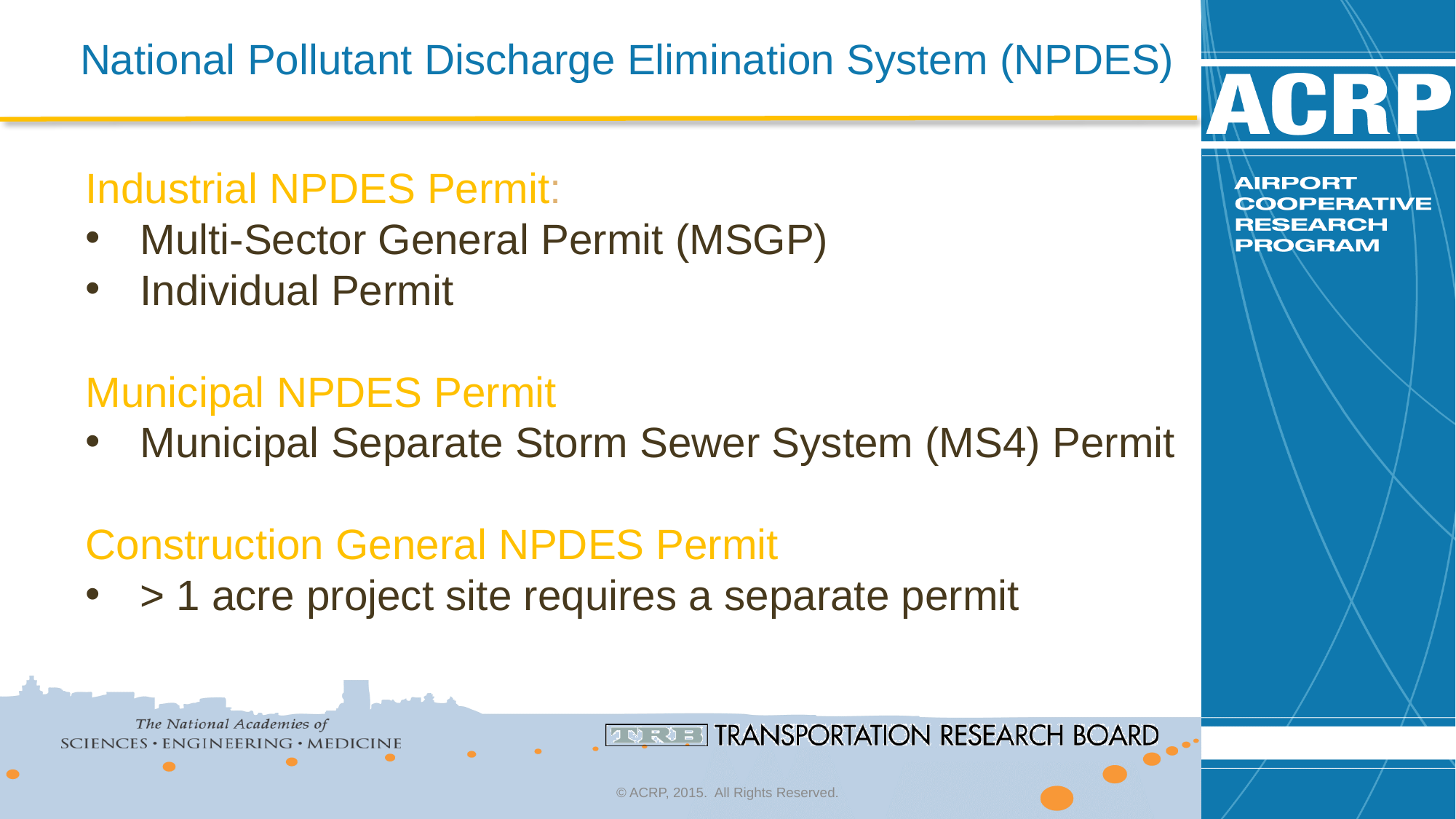

# National Pollutant Discharge Elimination System (NPDES)
Industrial NPDES Permit:
Multi-Sector General Permit (MSGP)
Individual Permit
Municipal NPDES Permit
Municipal Separate Storm Sewer System (MS4) Permit
Construction General NPDES Permit
> 1 acre project site requires a separate permit
© ACRP, 2015.  All Rights Reserved.